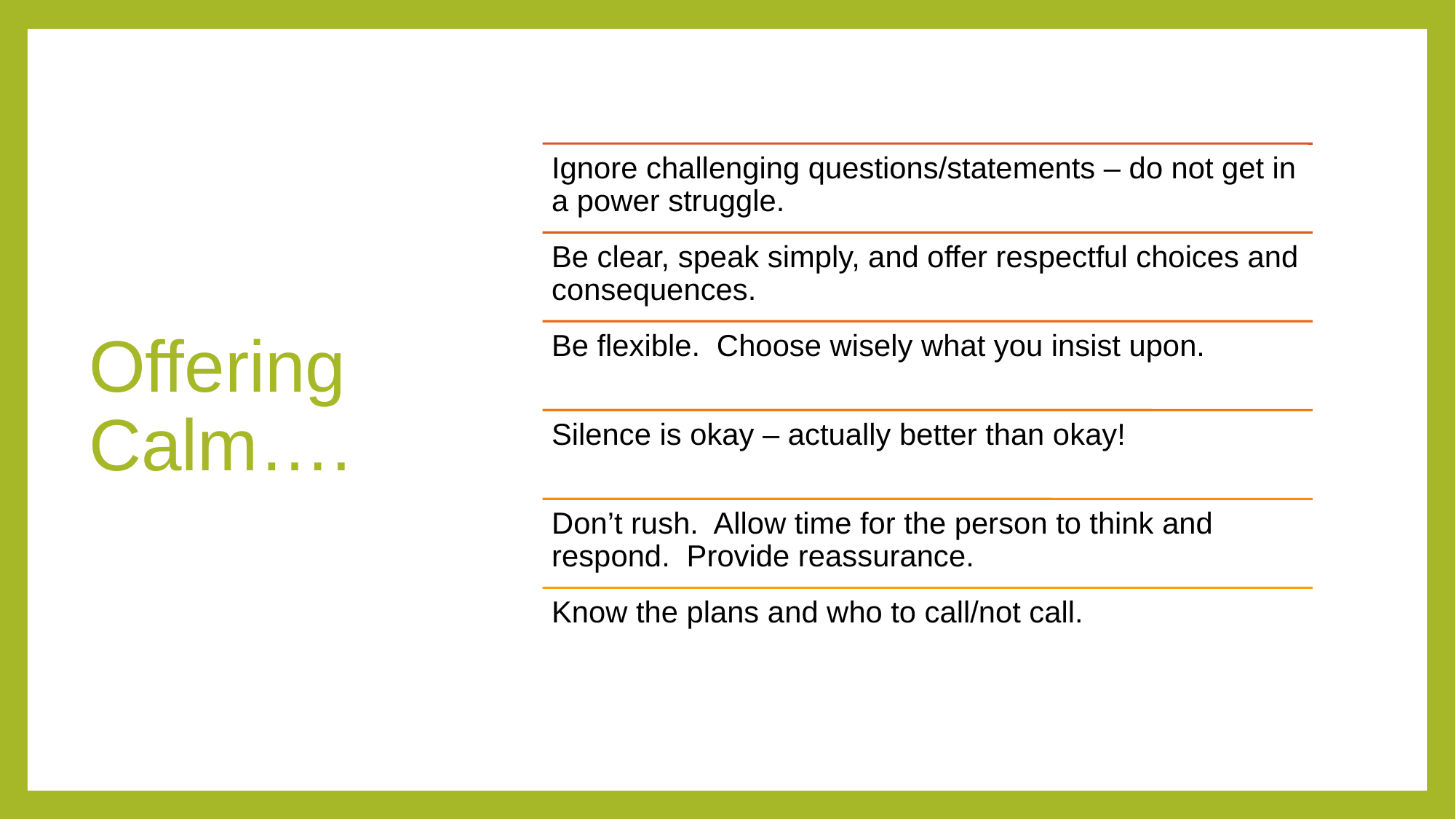

# Offering Calm….
Ignore challenging questions/statements – do not get in a power struggle.
Be clear, speak simply, and offer respectful choices and consequences.
Be flexible.  Choose wisely what you insist upon.
Silence is okay – actually better than okay!
Don’t rush.  Allow time for the person to think and respond.  Provide reassurance.
Know the plans and who to call/not call.